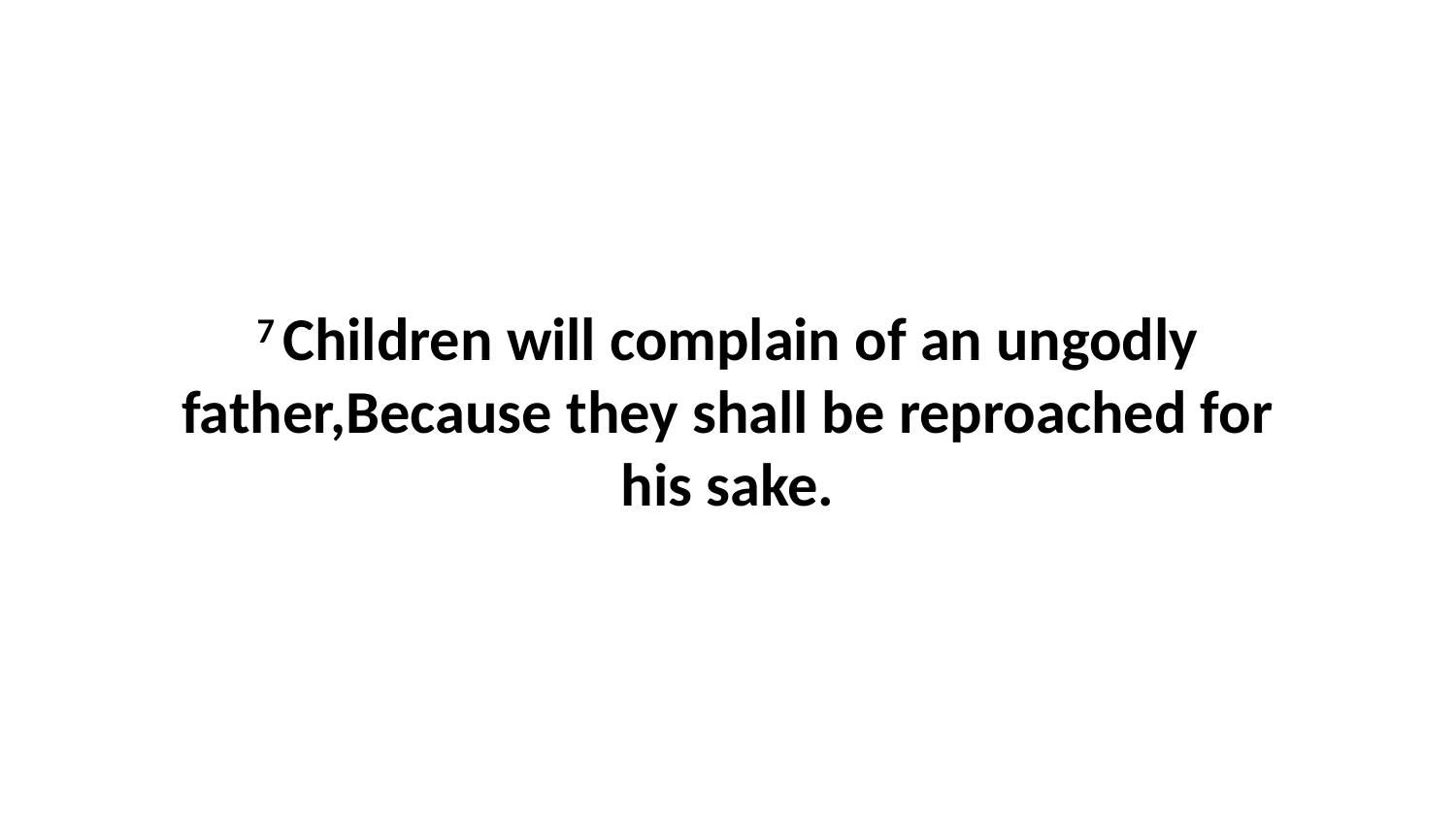

7 Children will complain of an ungodly father,Because they shall be reproached for his sake.